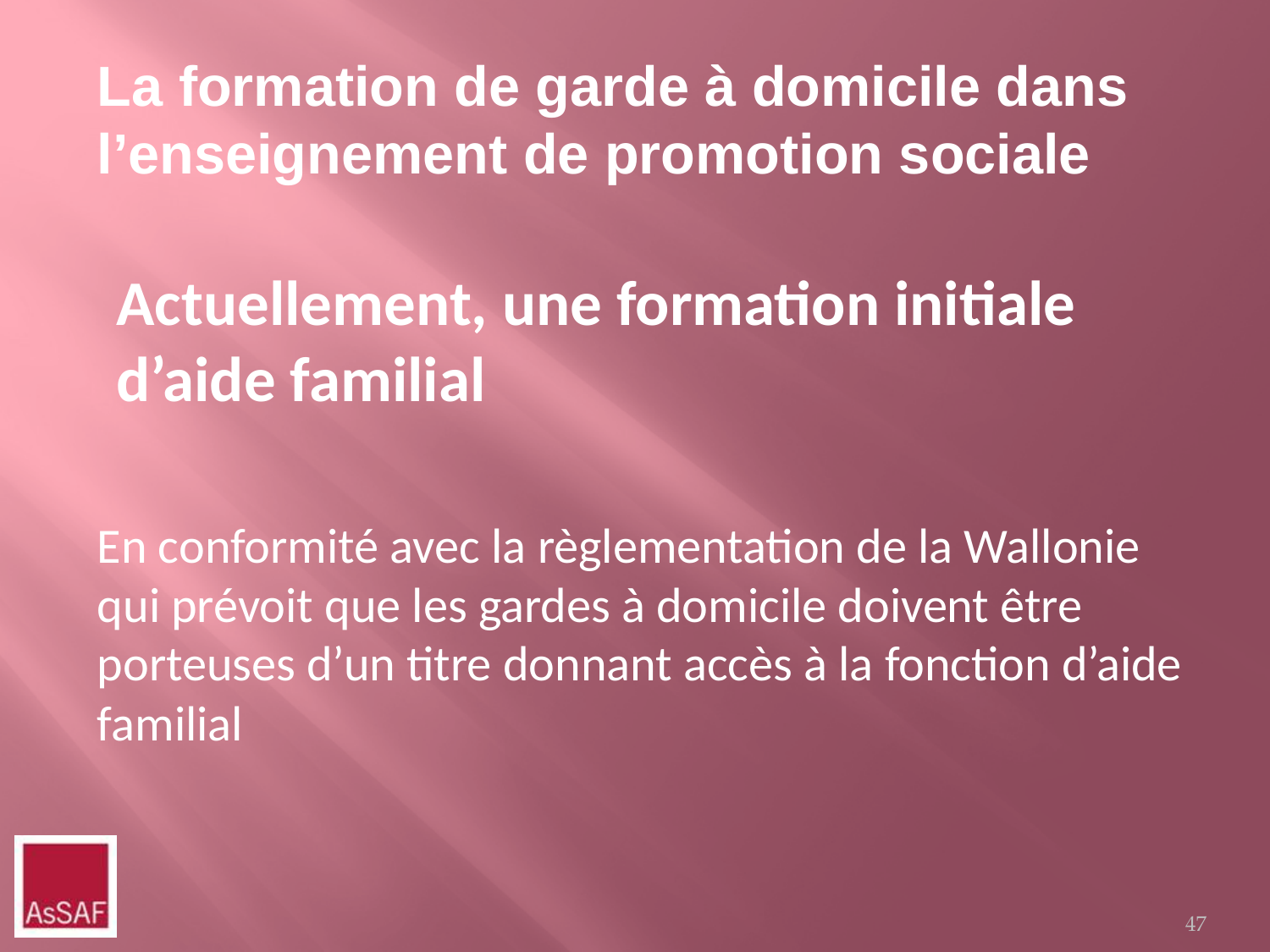

# La formation de garde à domicile dans l’enseignement de promotion sociale
Actuellement, une formation initiale d’aide familial

En conformité avec la règlementation de la Wallonie qui prévoit que les gardes à domicile doivent être porteuses d’un titre donnant accès à la fonction d’aide familial

47